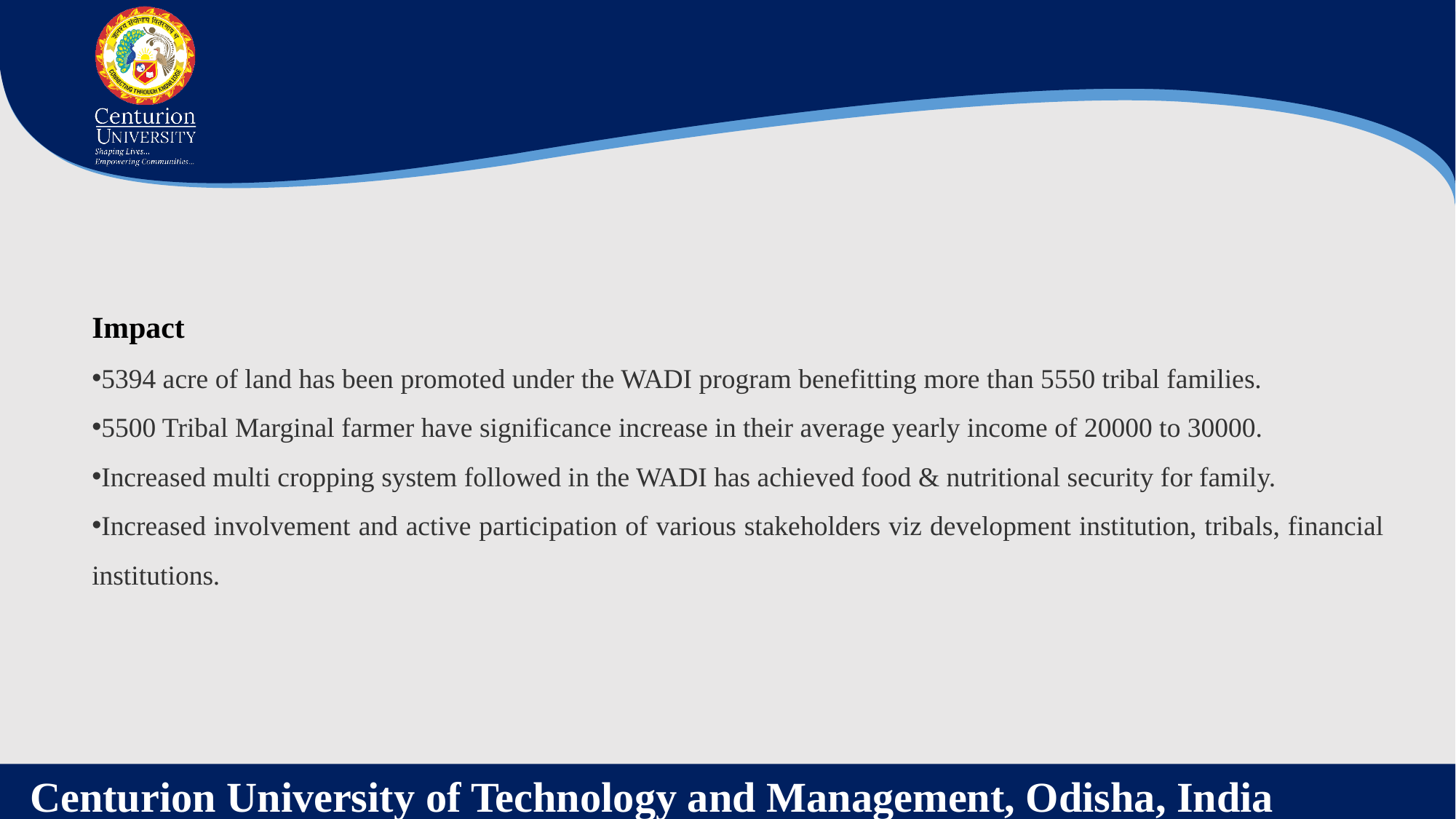

Impact
5394 acre of land has been promoted under the WADI program benefitting more than 5550 tribal families.
5500 Tribal Marginal farmer have significance increase in their average yearly income of 20000 to 30000.
Increased multi cropping system followed in the WADI has achieved food & nutritional security for family.
Increased involvement and active participation of various stakeholders viz development institution, tribals, financial institutions.